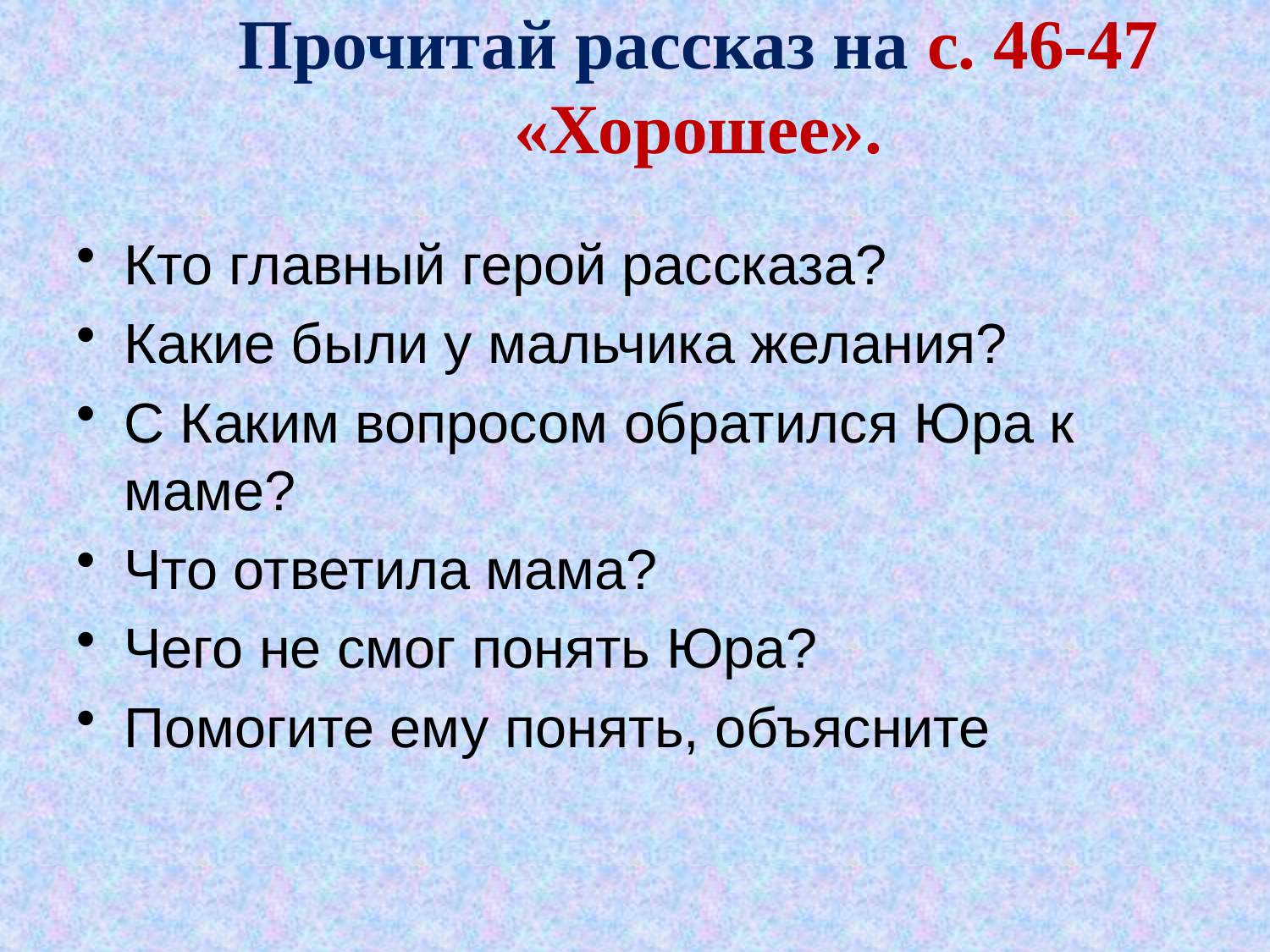

# Прочитай рассказ на с. 46-47 «Хорошее».
Кто главный герой рассказа?
Какие были у мальчика желания?
С Каким вопросом обратился Юра к маме?
Что ответила мама?
Чего не смог понять Юра?
Помогите ему понять, объясните